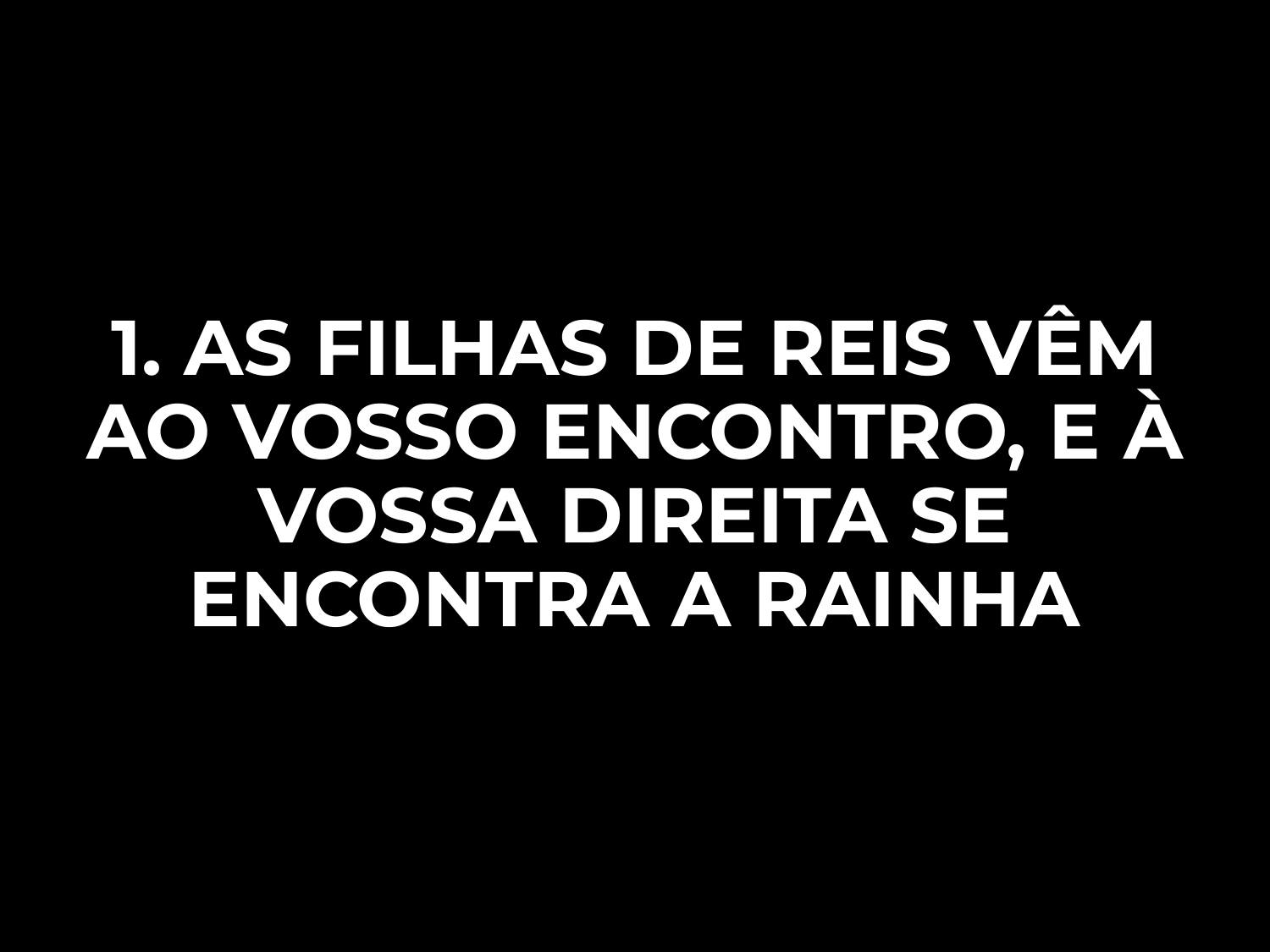

1. AS FILHAS DE REIS VÊM AO VOSSO ENCONTRO, E À VOSSA DIREITA SE ENCONTRA A RAINHA